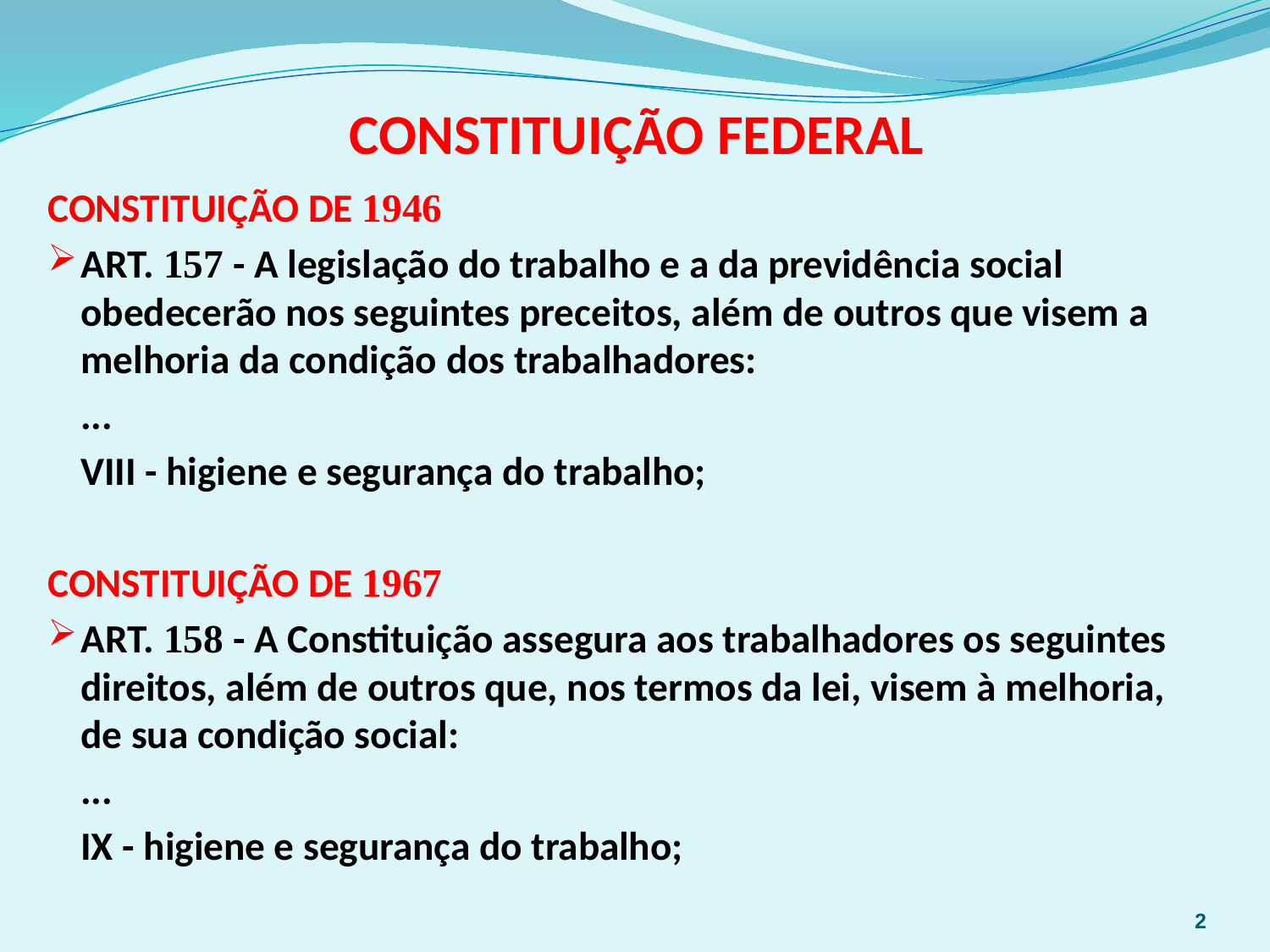

# CONSTITUIÇÃO FEDERAL
CONSTITUIÇÃO DE 1946
ART. 157 - A legislação do trabalho e a da previdência social obedecerão nos seguintes preceitos, além de outros que visem a melhoria da condição dos trabalhadores:
	...
	VIII - higiene e segurança do trabalho;

CONSTITUIÇÃO DE 1967
ART. 158 - A Constituição assegura aos trabalhadores os seguintes direitos, além de outros que, nos termos da lei, visem à melhoria, de sua condição social:
	...
	IX - higiene e segurança do trabalho;
2